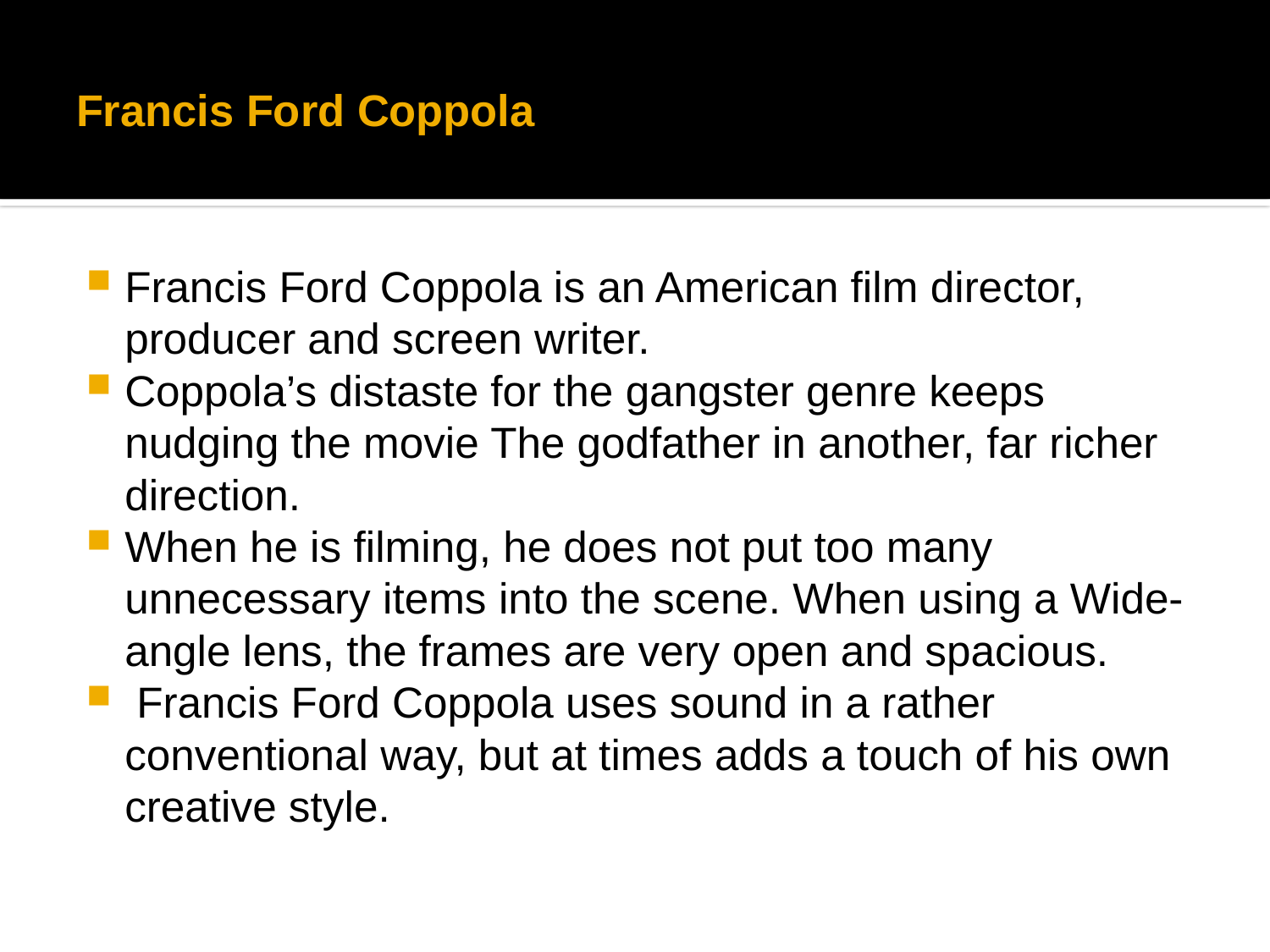

# Francis Ford Coppola
Francis Ford Coppola is an American film director, producer and screen writer.
Coppola’s distaste for the gangster genre keeps nudging the movie The godfather in another, far richer direction.
When he is filming, he does not put too many unnecessary items into the scene. When using a Wide-angle lens, the frames are very open and spacious.
 Francis Ford Coppola uses sound in a rather conventional way, but at times adds a touch of his own creative style.